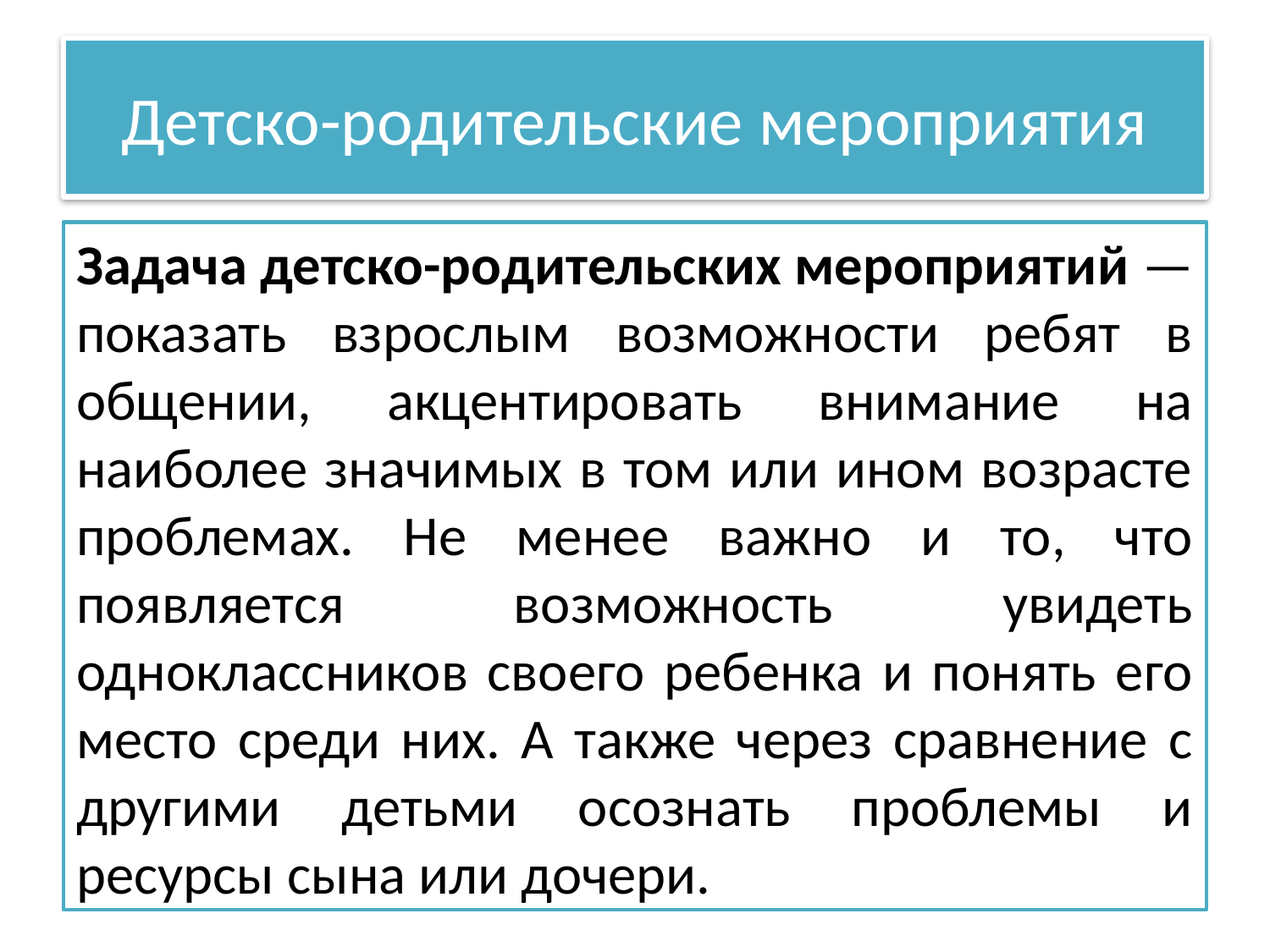

# Детско-родительские мероприятия
Задача детско-родительских мероприятий — показать взрослым возможности ребят в общении, акцентировать внимание на наиболее значимых в том или ином возрасте проблемах. Не менее важно и то, что появляется возможность увидеть одноклассников своего ребенка и понять его место среди них. А также через сравнение с другими детьми осознать проблемы и ресурсы сына или дочери.